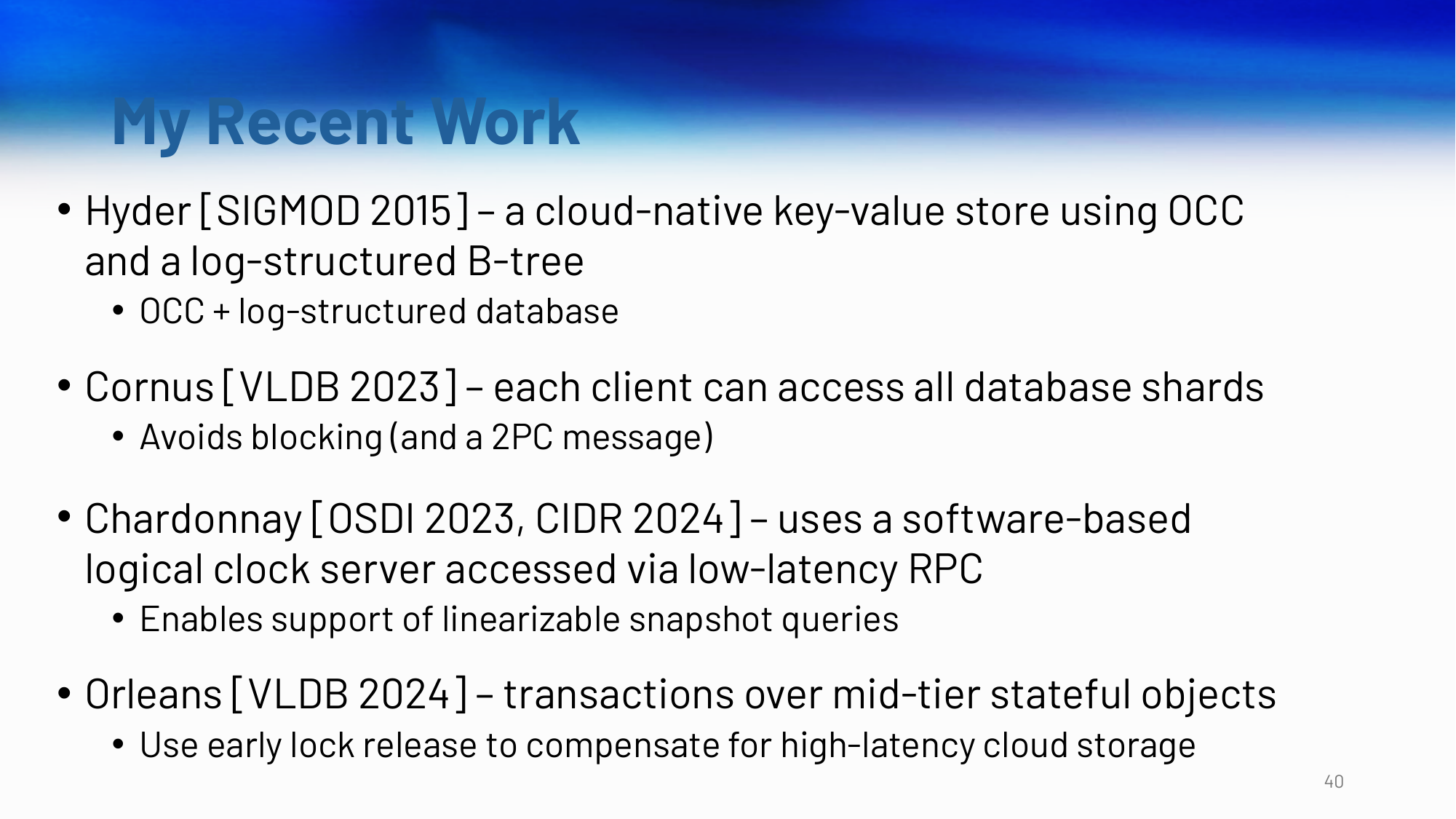

# My Recent Work
Hyder [SIGMOD 2015] – a cloud-native key-value store using OCC and a log-structured B-tree
OCC + log-structured database
Cornus [VLDB 2023] – each client can access all database shards
Avoids blocking (and a 2PC message)
Chardonnay [OSDI 2023, CIDR 2024] – uses a software-based logical clock server accessed via low-latency RPC
Enables support of linearizable snapshot queries
Orleans [VLDB 2024] – transactions over mid-tier stateful objects
Use early lock release to compensate for high-latency cloud storage

40